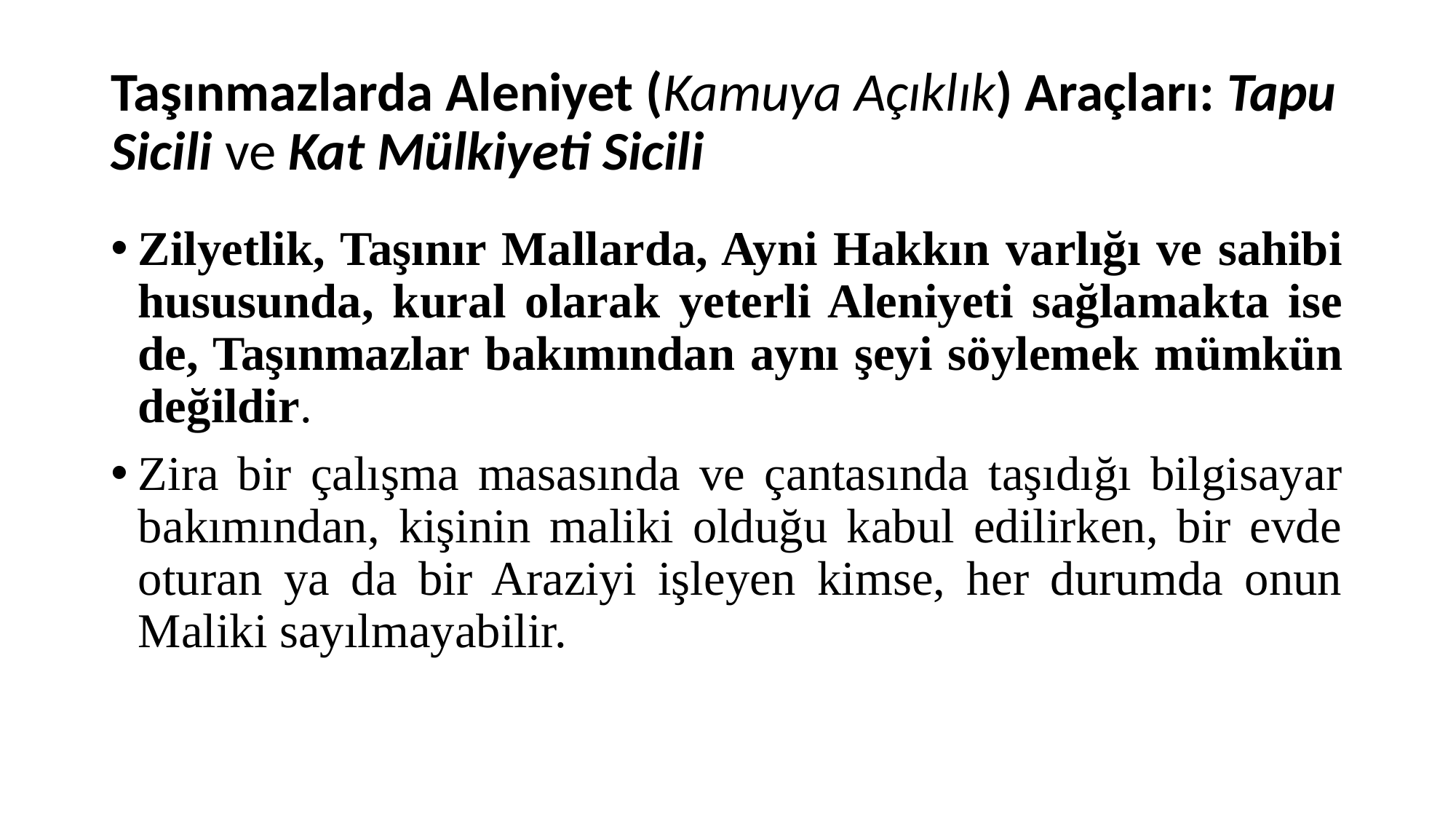

# Taşınmazlarda Aleniyet (Kamuya Açıklık) Araçları: Tapu Sicili ve Kat Mülkiyeti Sicili
Zilyetlik, Taşınır Mallarda, Ayni Hakkın varlığı ve sahibi hususunda, kural olarak yeterli Aleniyeti sağlamakta ise de, Taşınmazlar bakımından aynı şeyi söylemek mümkün değildir.
Zira bir çalışma masasında ve çantasında taşıdığı bilgisayar bakımından, kişinin maliki olduğu kabul edilirken, bir evde oturan ya da bir Araziyi işleyen kimse, her durumda onun Maliki sayılmayabilir.